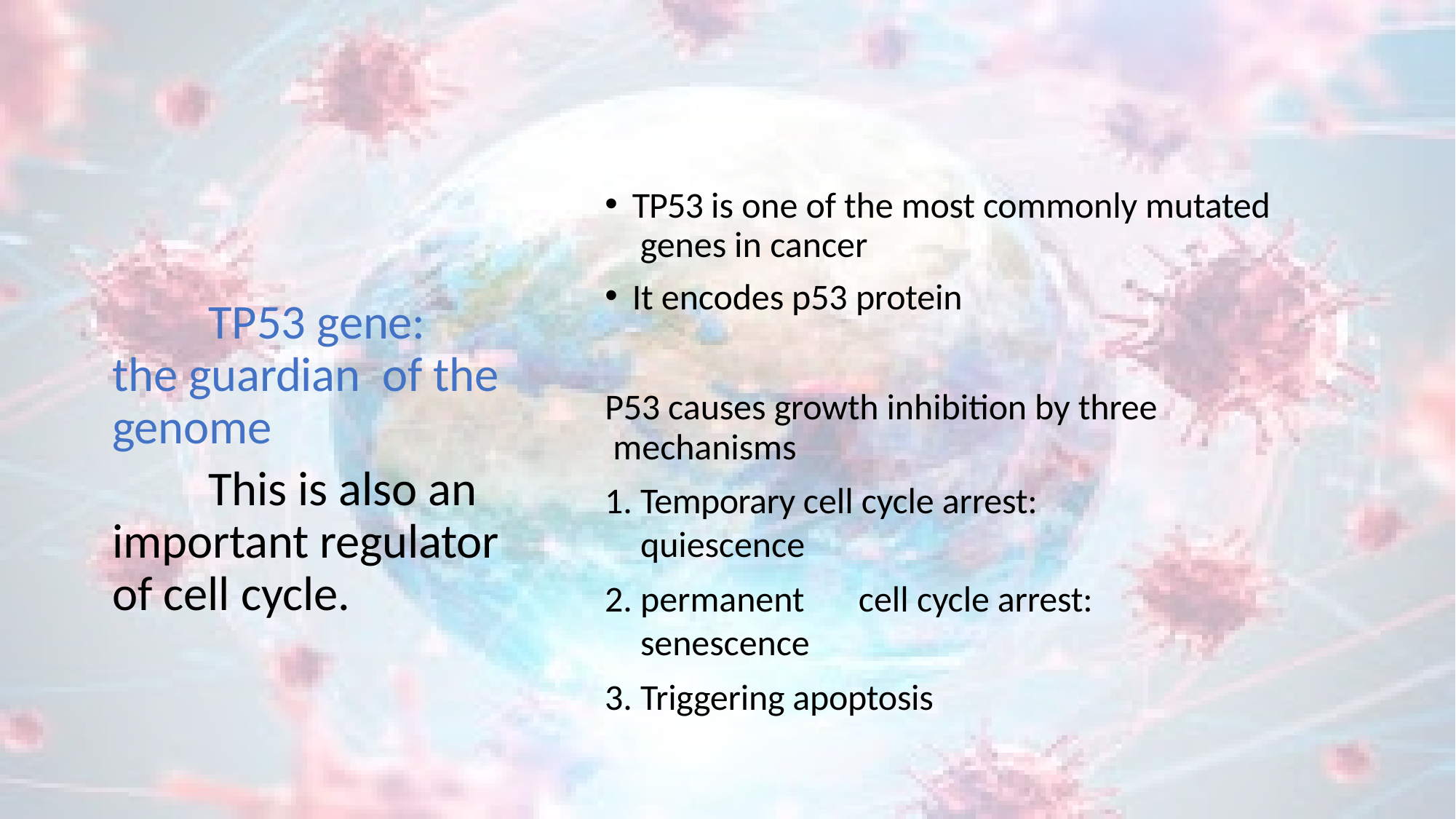

TP53 is one of the most commonly mutated  genes in cancer
It encodes p53 protein
TP53 gene:  the guardian  of the genome
This is also an important regulator of cell cycle.

P53 causes growth inhibition by three  mechanisms
Temporary cell cycle arrest: quiescence
permanent	cell cycle arrest: senescence
Triggering apoptosis